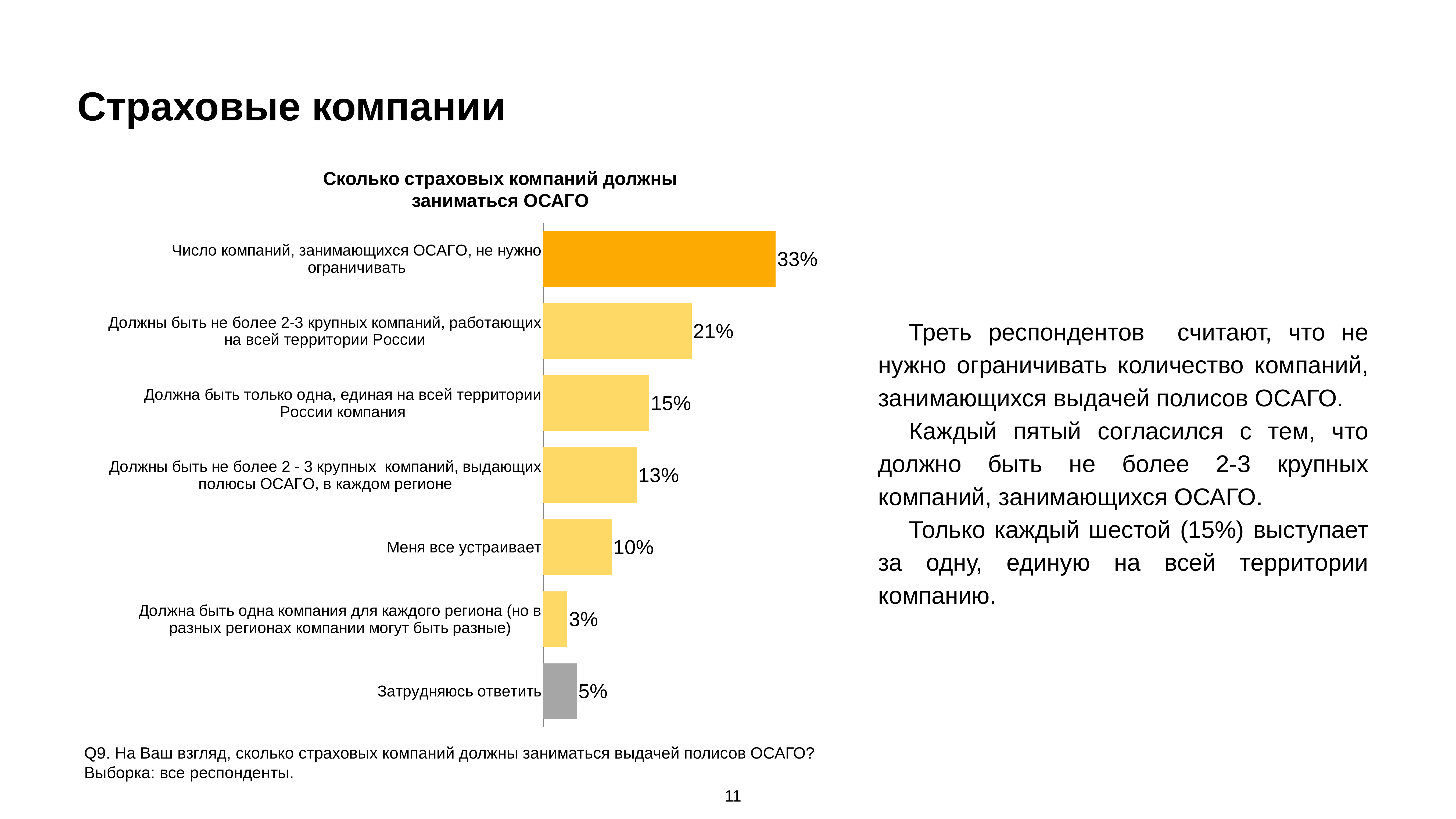

# Страховые компании
Сколько страховых компаний должны заниматься ОСАГО

### Chart

| Category | Ряд 1 |
|---|---|
| Число компаний, занимающихся ОСАГО, не нужно ограничивать | 0.32862556232314727 |
| Должны быть не более 2-3 крупных компаний, работающих на всей территории России | 0.20980704595855468 |
| Должна быть только одна, единая на всей территории России компания | 0.14970847047756508 |
| Должны быть не более 2 - 3 крупных  компаний, выдающих полюсы ОСАГО, в каждом регионе | 0.13230220186034175 |
| Меня все устраивает | 0.09675544589986075 |
| Должна быть одна компания для каждого региона (но в разных регионах компании могут быть разные) | 0.03392225935754736 |
| Затрудняюсь ответить | 0.047594748772112457 |
Треть респондентов  считают, что не нужно ограничивать количество компаний, занимающихся выдачей полисов ОСАГО.
Каждый пятый согласился с тем, что должно быть не более 2-3 крупных компаний, занимающихся ОСАГО.
Только каждый шестой (15%) выступает за одну, единую на всей территории компанию.
Q9. На Ваш взгляд, сколько страховых компаний должны заниматься выдачей полисов ОСАГО?
Выборка: все респонденты.
11